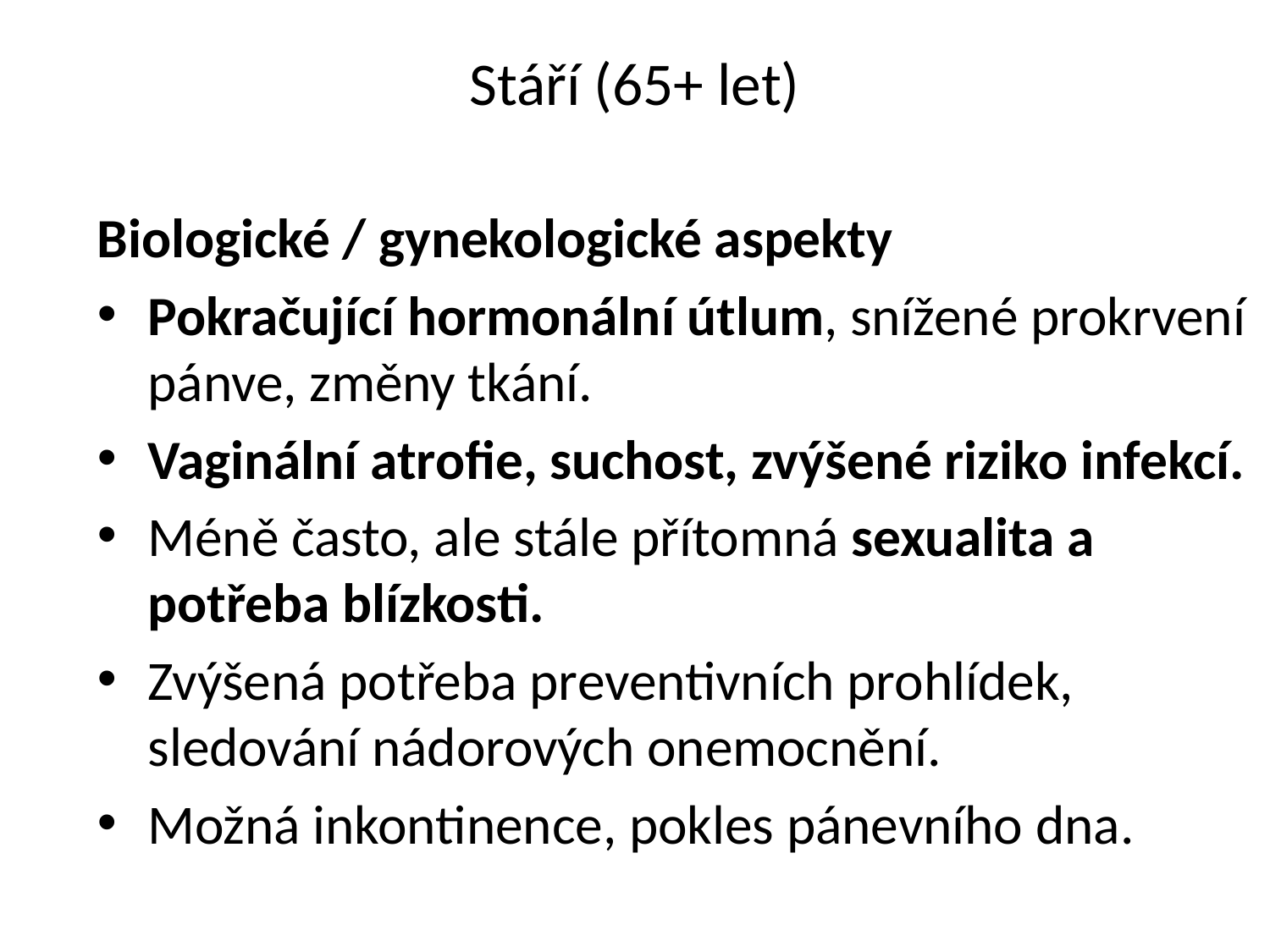

# Stáří (65+ let)
Biologické / gynekologické aspekty
Pokračující hormonální útlum, snížené prokrvení pánve, změny tkání.
Vaginální atrofie, suchost, zvýšené riziko infekcí.
Méně často, ale stále přítomná sexualita a potřeba blízkosti.
Zvýšená potřeba preventivních prohlídek, sledování nádorových onemocnění.
Možná inkontinence, pokles pánevního dna.